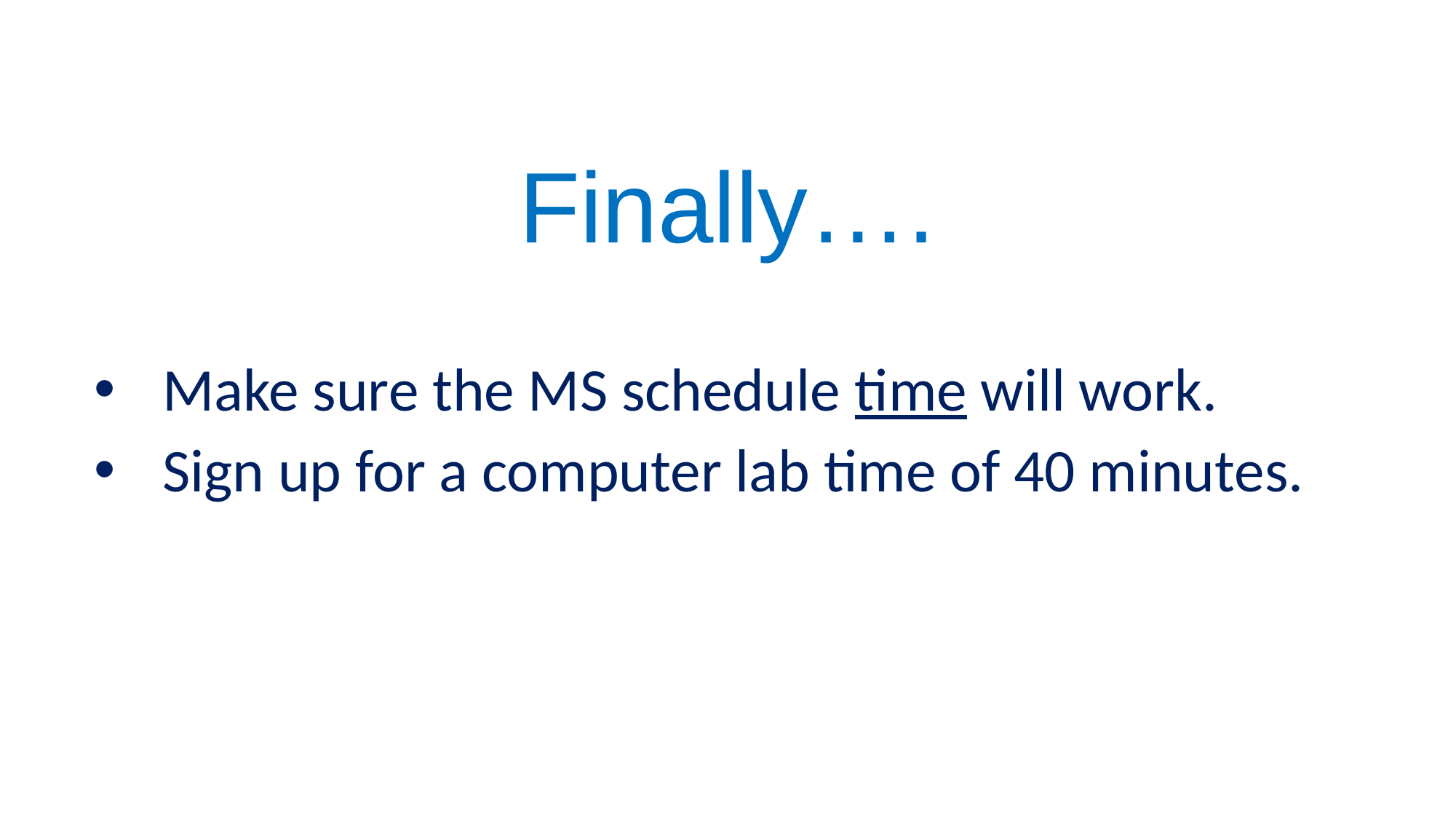

# Finally….
Make sure the MS schedule time will work.
Sign up for a computer lab time of 40 minutes.